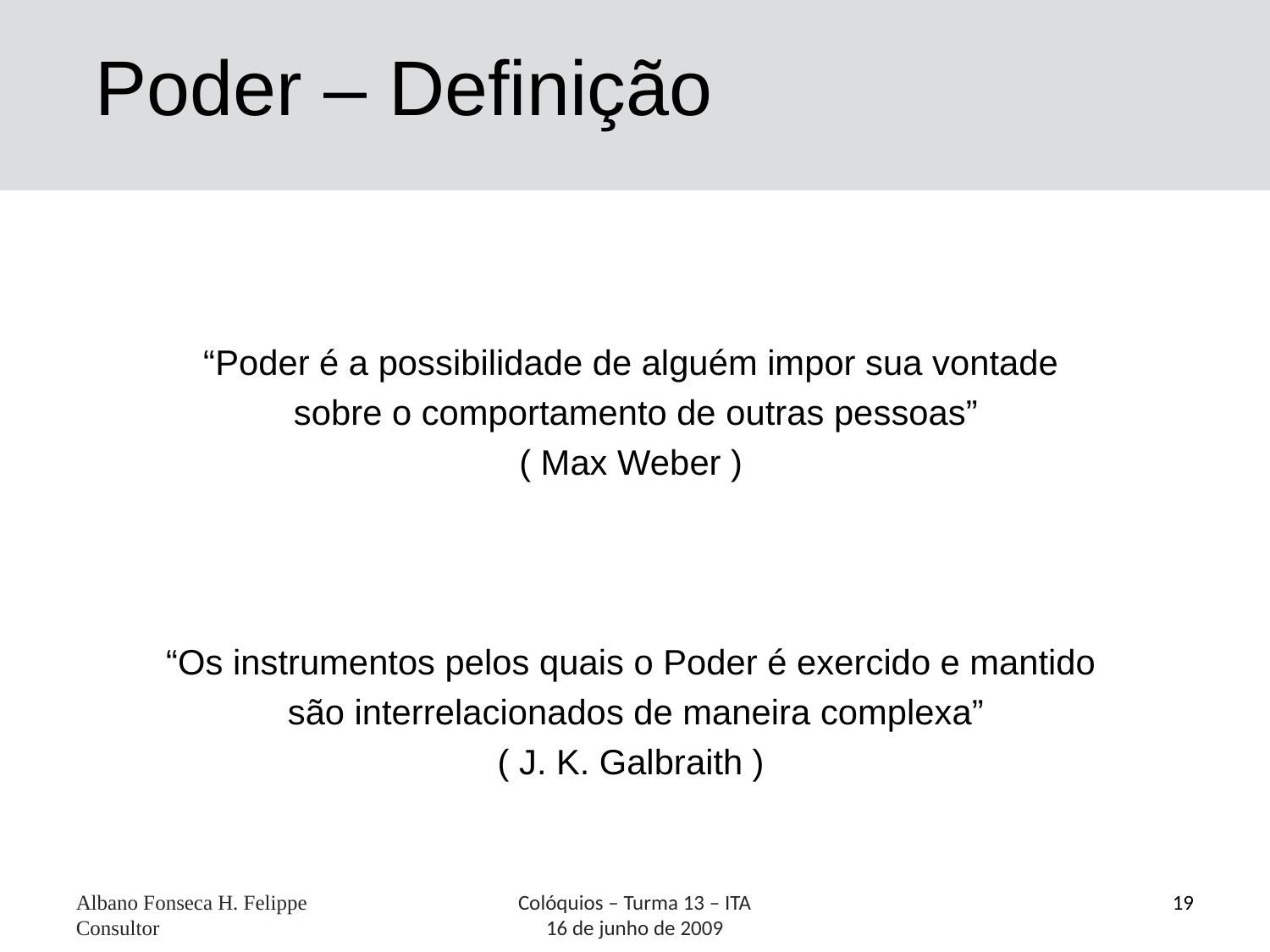

Poder – Definição

“Poder é a possibilidade de alguém impor sua vontade
 sobre o comportamento de outras pessoas”
( Max Weber )

“Os instrumentos pelos quais o Poder é exercido e mantido
 são interrelacionados de maneira complexa”
( J. K. Galbraith )

Albano Fonseca H. Felippe Consultor
Colóquios – Turma 13 – ITA
16 de junho de 2009
19